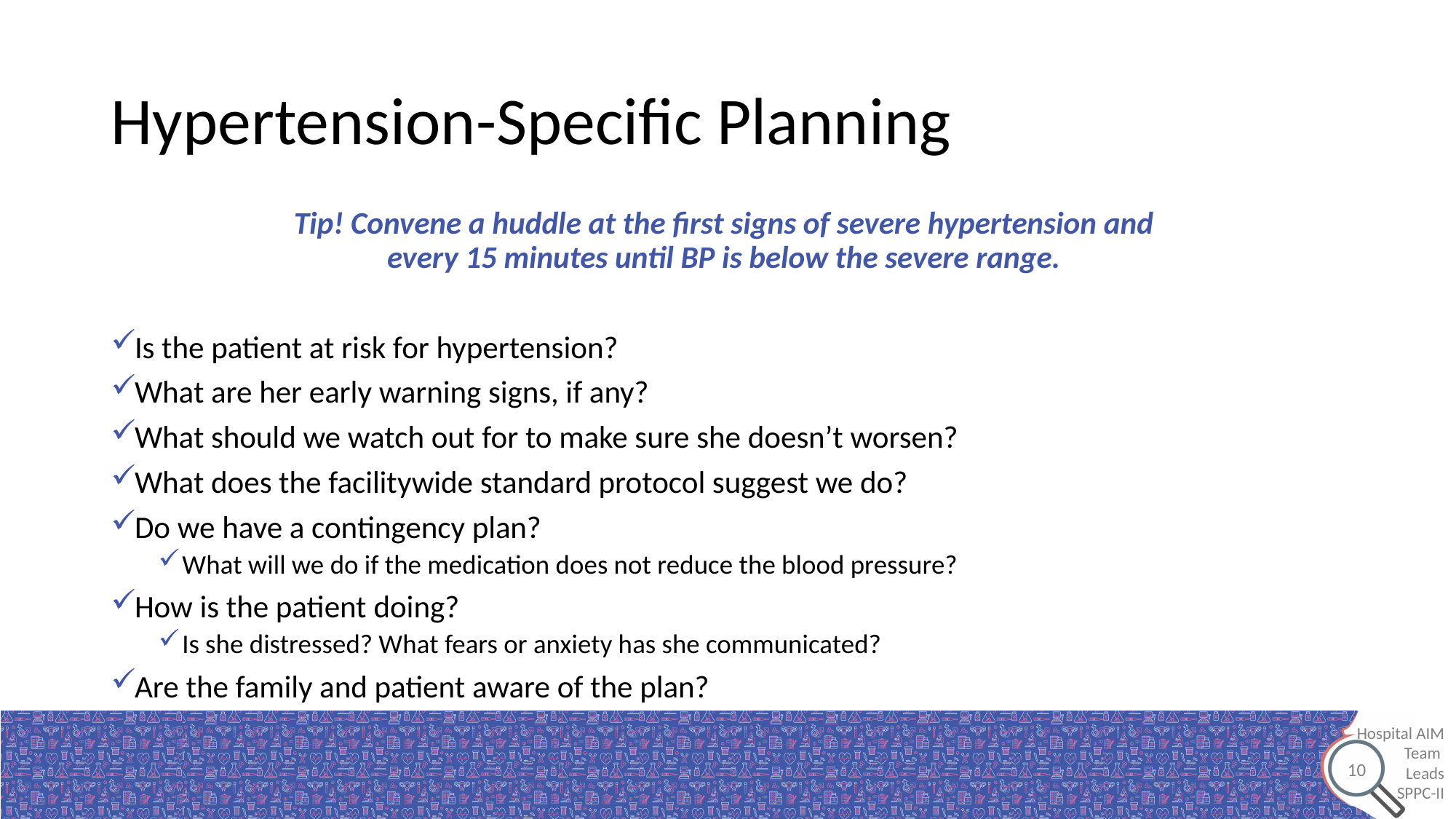

# Hypertension-Specific Planning
Tip! Convene a huddle at the first signs of severe hypertension and
every 15 minutes until BP is below the severe range.

Is the patient at risk for hypertension?​
What are her early warning signs, if any?​
What should we watch out for to make sure she doesn’t worsen?​
What does the facilitywide standard protocol suggest we do?​
Do we have a contingency plan?​
What will we do if the medication does not reduce the blood pressure? ​
How is the patient doing? ​
Is she distressed? What fears or anxiety has she communicated?​
Are the family and patient aware of the plan?
10